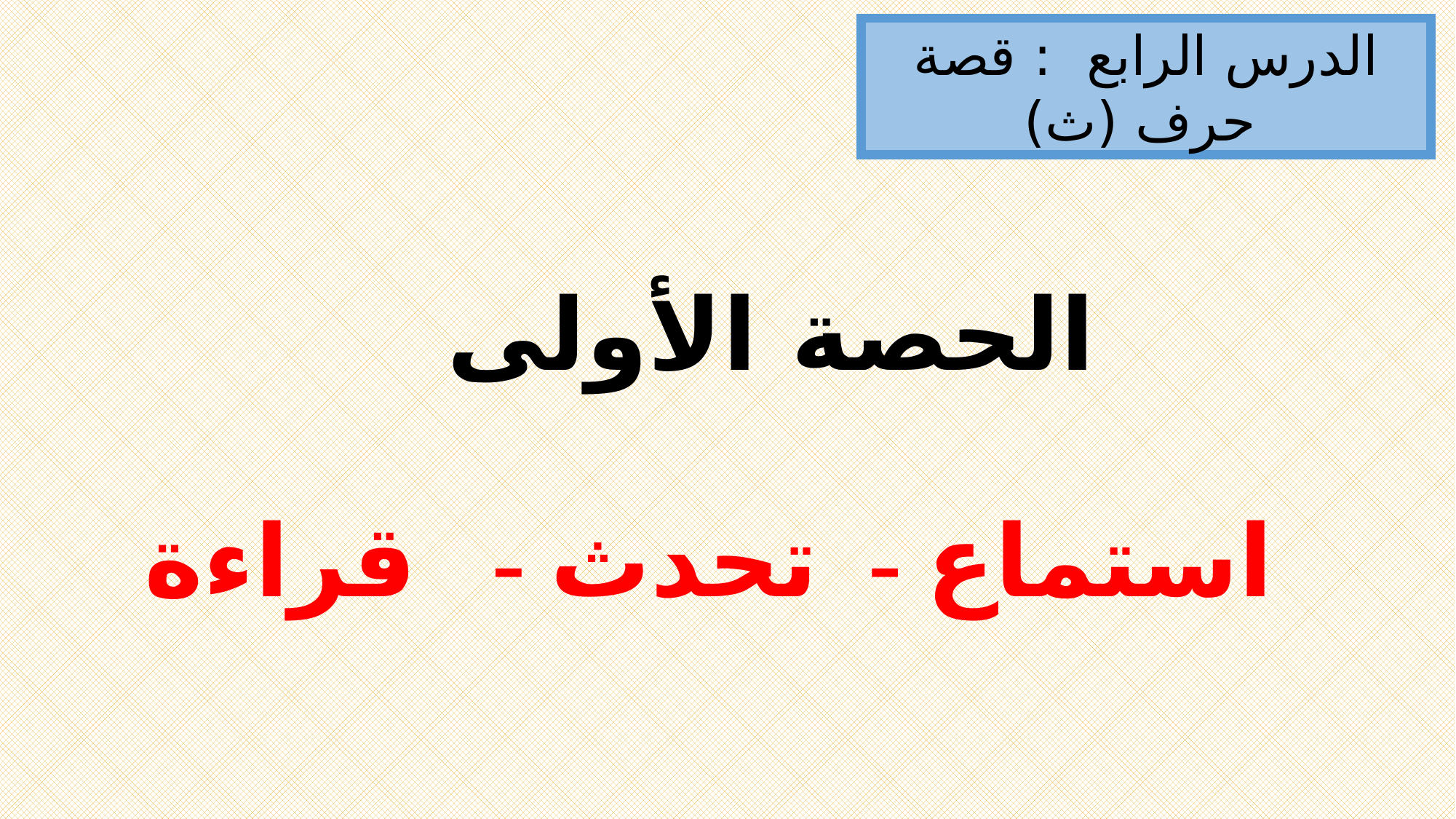

الدرس الرابع  : قصة حرف (ث)
الحصة الأولى
استماع -  تحدث -   قراءة